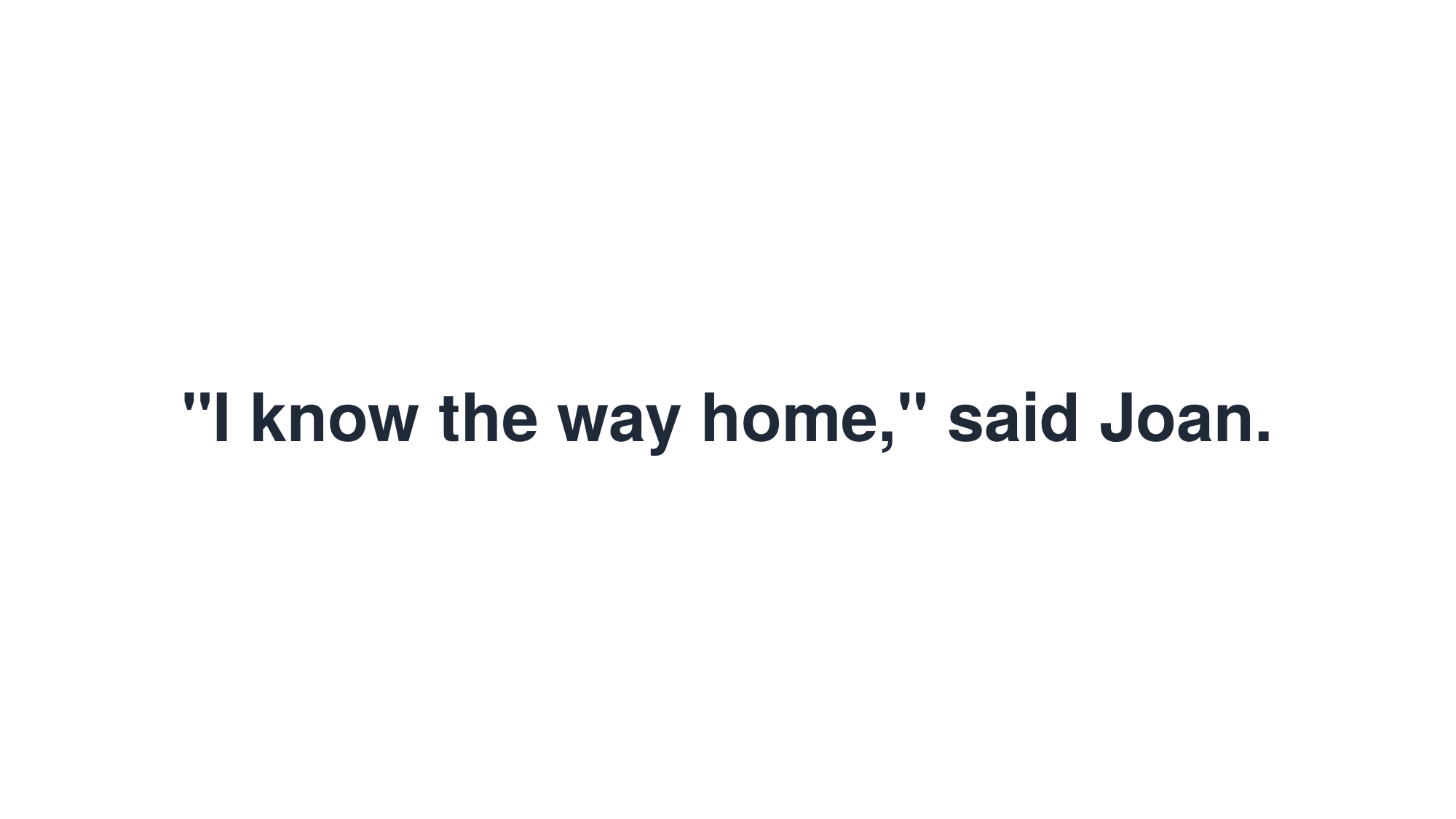

"I know the way home," said Joan.